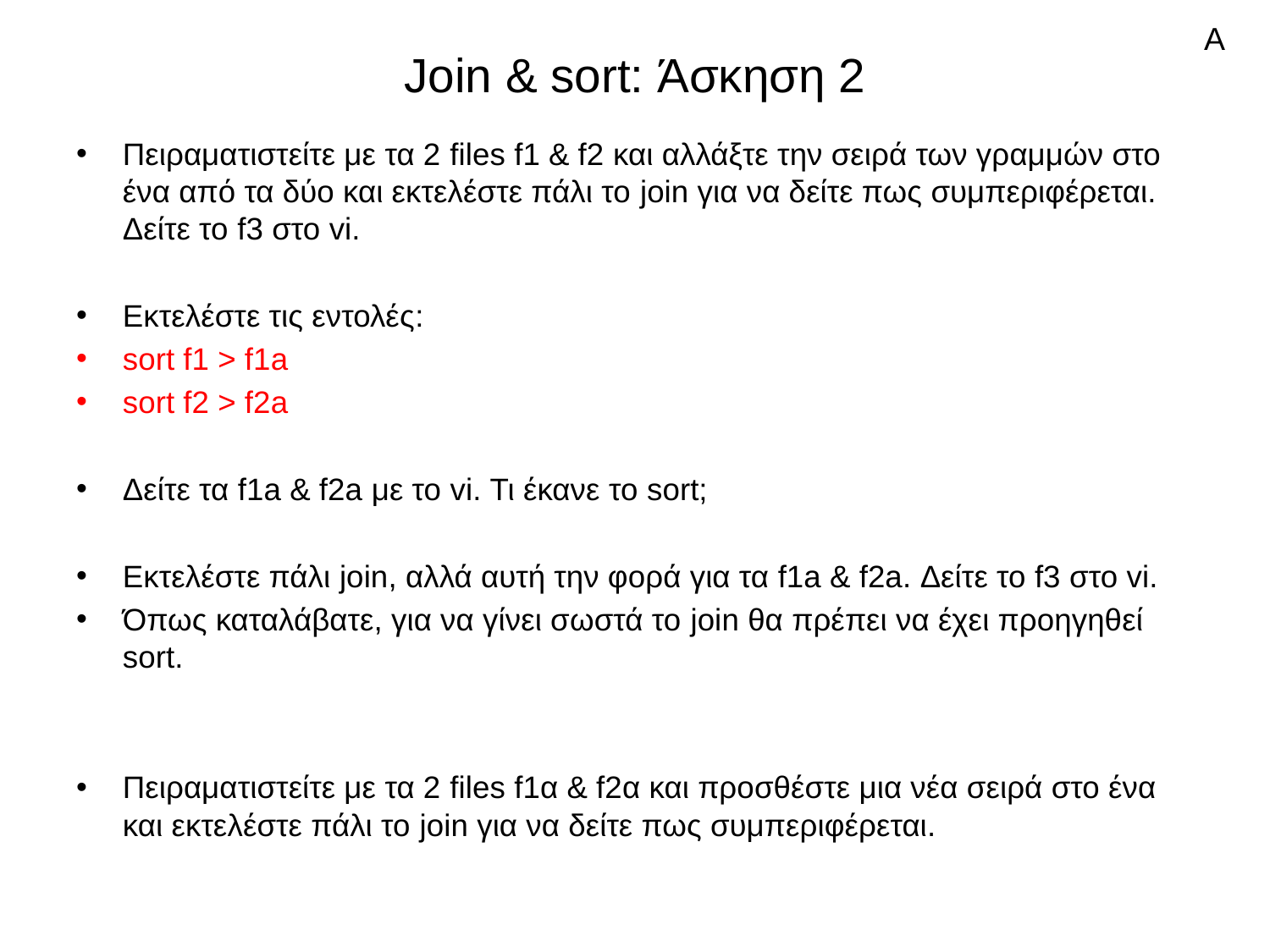

Α
# Join & sort: Άσκηση 2
Πειραματιστείτε με τα 2 files f1 & f2 και αλλάξτε την σειρά των γραμμών στο ένα από τα δύο και εκτελέστε πάλι το join για να δείτε πως συμπεριφέρεται. Δείτε το f3 στο vi.

Εκτελέστε τις εντολές:
sort f1 > f1a
sort f2 > f2a

Δείτε τα f1a & f2a με το vi. Τι έκανε το sort;

Εκτελέστε πάλι join, αλλά αυτή την φορά για τα f1a & f2a. Δείτε το f3 στο vi.
Όπως καταλάβατε, για να γίνει σωστά το join θα πρέπει να έχει προηγηθεί sort.

Πειραματιστείτε με τα 2 files f1α & f2α και προσθέστε μια νέα σειρά στο ένα και εκτελέστε πάλι το join για να δείτε πως συμπεριφέρεται.